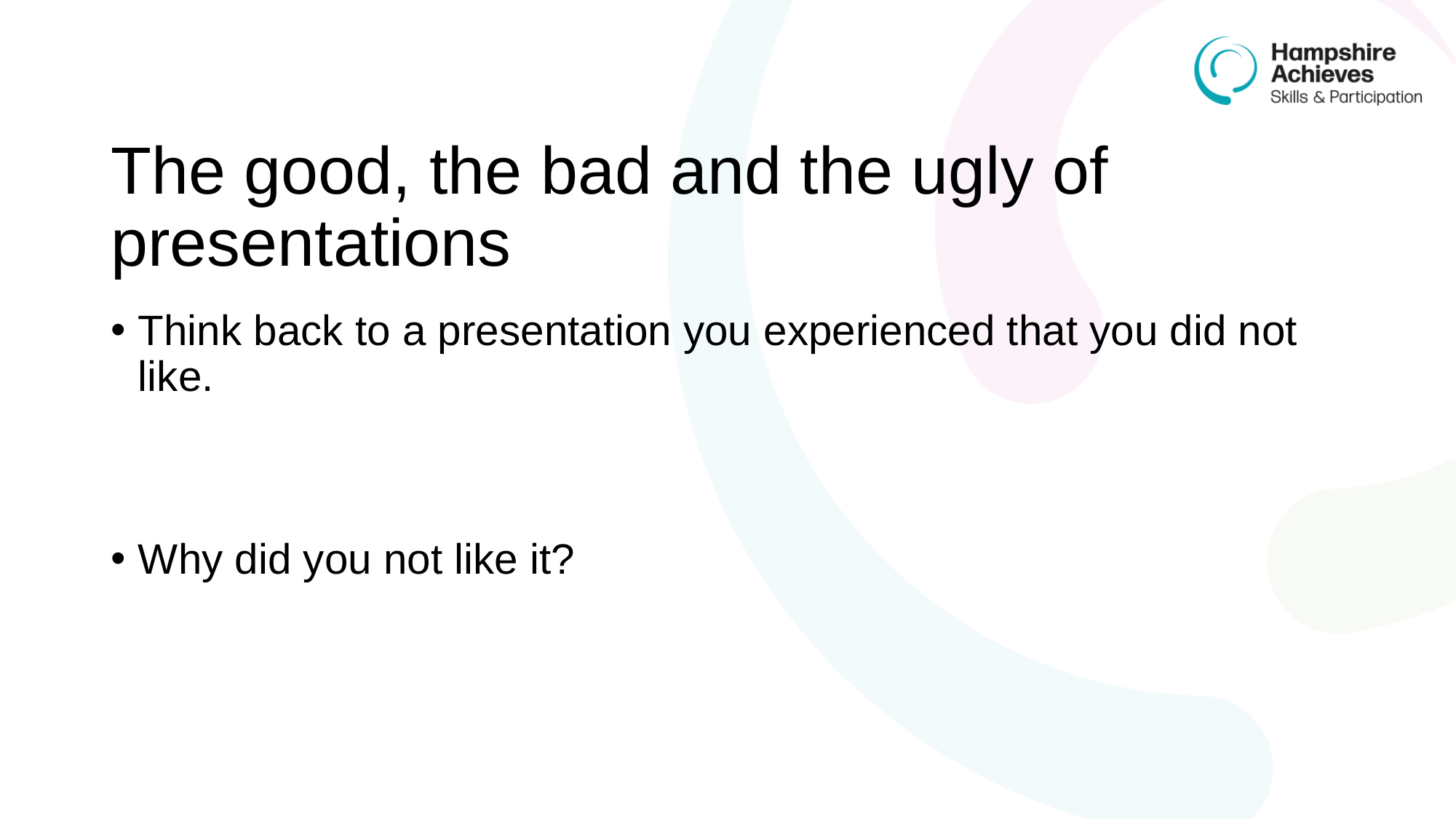

# The good, the bad and the ugly of presentations
Think back to a presentation you experienced that you did not like.

Why did you not like it?